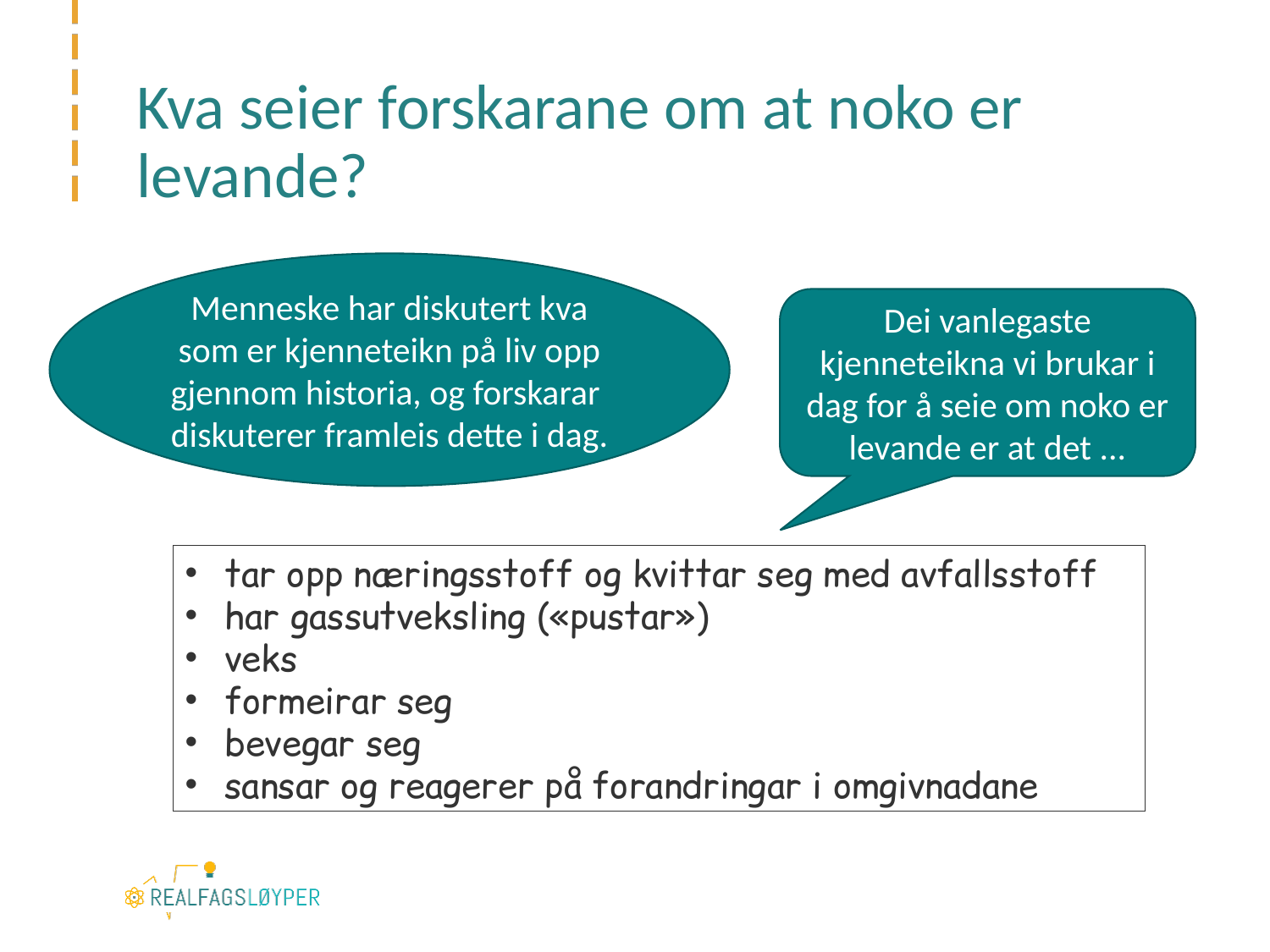

# Kva seier forskarane om at noko er levande?
Menneske har diskutert kva som er kjenneteikn på liv opp gjennom historia, og forskarar  diskuterer framleis dette i dag.

Dei vanlegaste kjenneteikna vi brukar i dag for å seie om noko er levande er at det ...
tar opp næringsstoff og kvittar seg med avfallsstoff
har gassutveksling («pustar»)
veks
formeirar seg
bevegar seg
sansar og reagerer på forandringar i omgivnadane